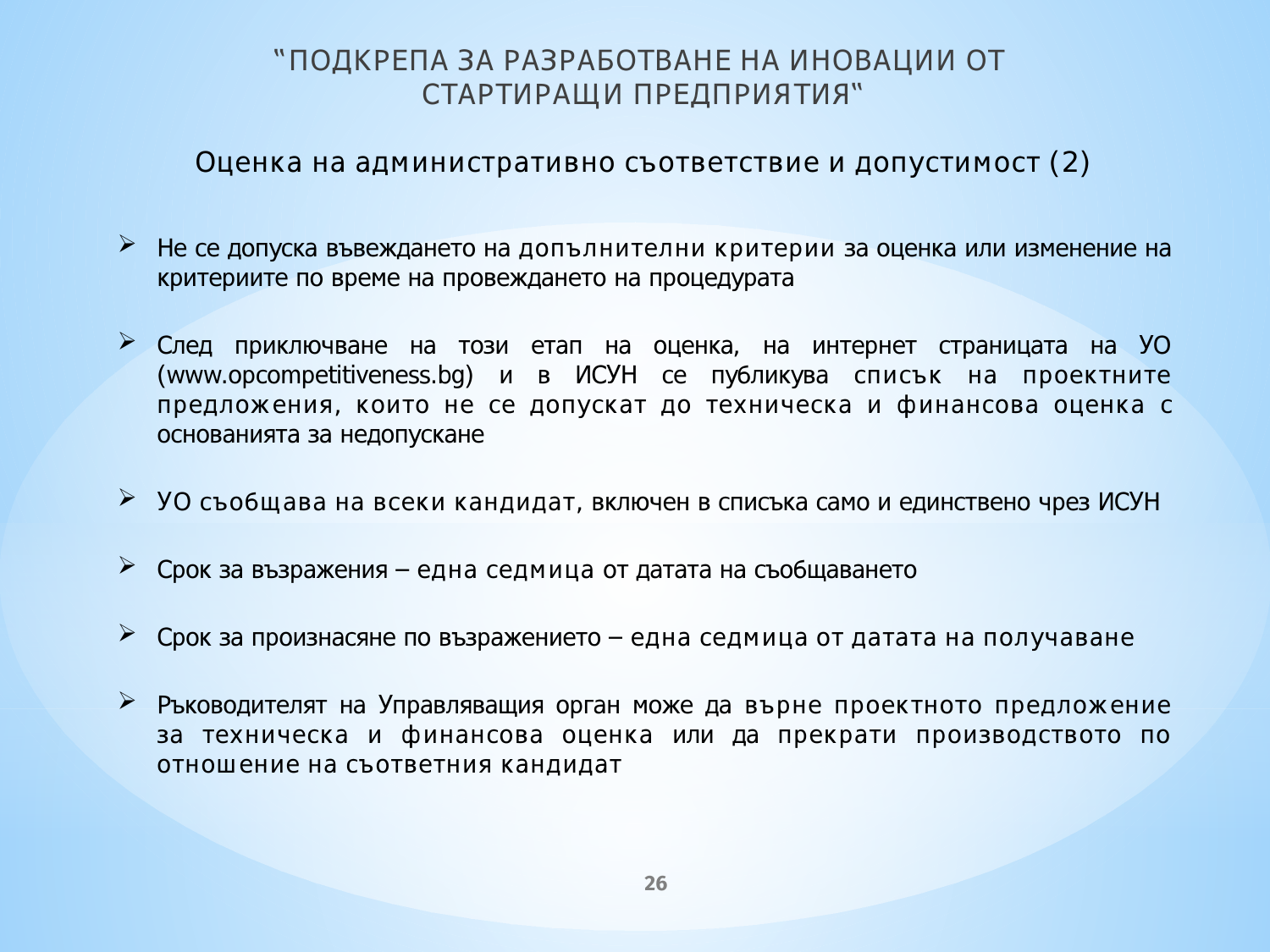

# “ПОДКРЕПА ЗА РАЗРАБОТВАНЕ НА ИНОВАЦИИ ОТ СТАРТИРАЩИ ПРЕДПРИЯТИЯ“ Оценка на административно съответствие и допустимост (2)
Не се допуска въвеждането на допълнителни критерии за оценка или изменение на критериите по време на провеждането на процедурата

След приключване на този етап на оценка, на интернет страницата на УО (www.opcompetitiveness.bg) и в ИСУН се публикува списък на проектните предложения, които не се допускат до техническа и финансова оценка с основанията за недопускане

УО съобщава на всеки кандидат, включен в списъка само и единствено чрез ИСУН

Срок за възражения – една седмица от датата на съобщаването

Срок за произнасяне по възражението – една седмица от датата на получаване

Ръководителят на Управляващия орган може да върне проектното предложение за техническа и финансова оценка или да прекрати производството по отношение на съответния кандидат

26